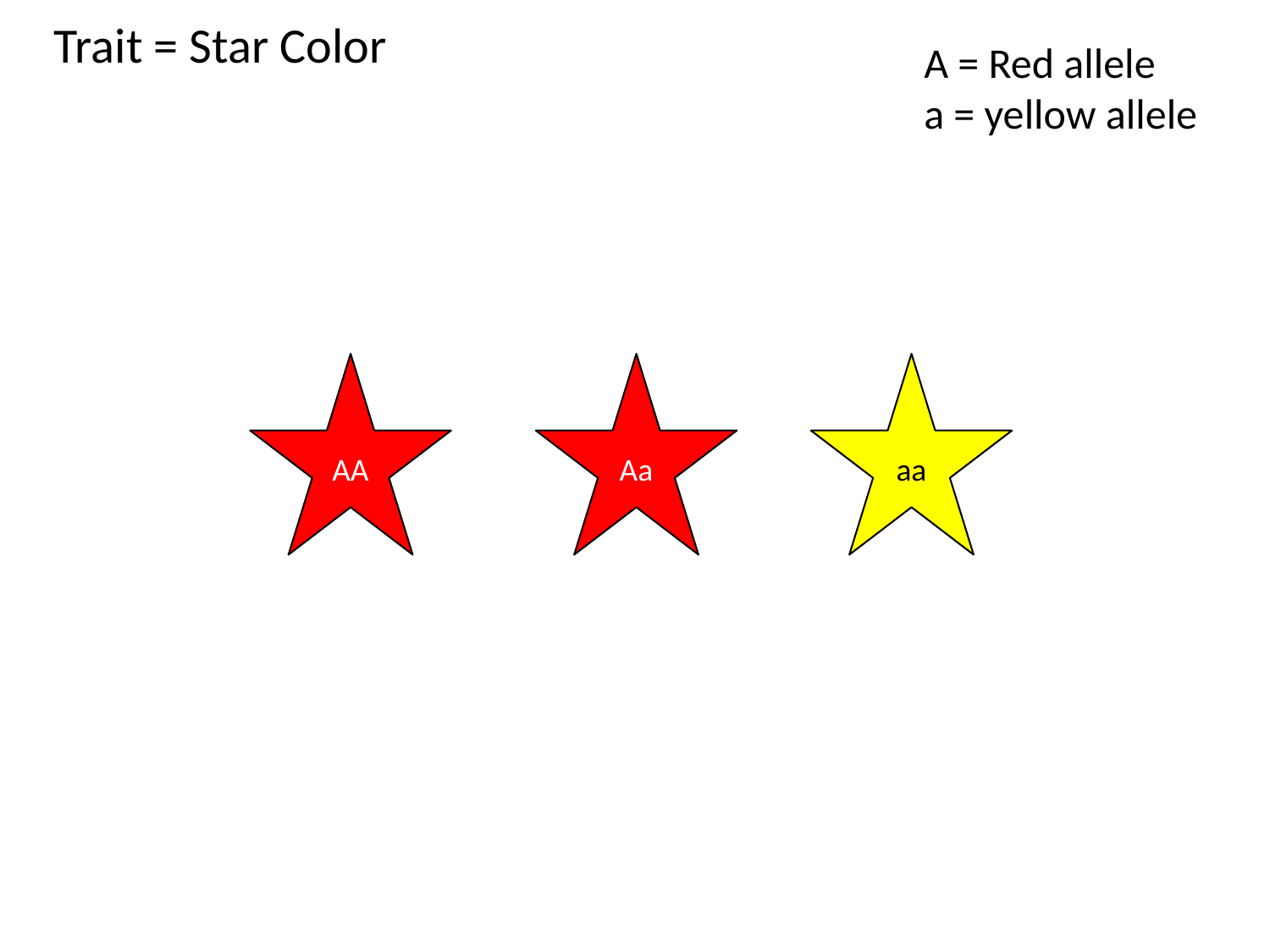

Trait = Star Color

A = Red allele
a = yellow allele
AA
Aa
aa